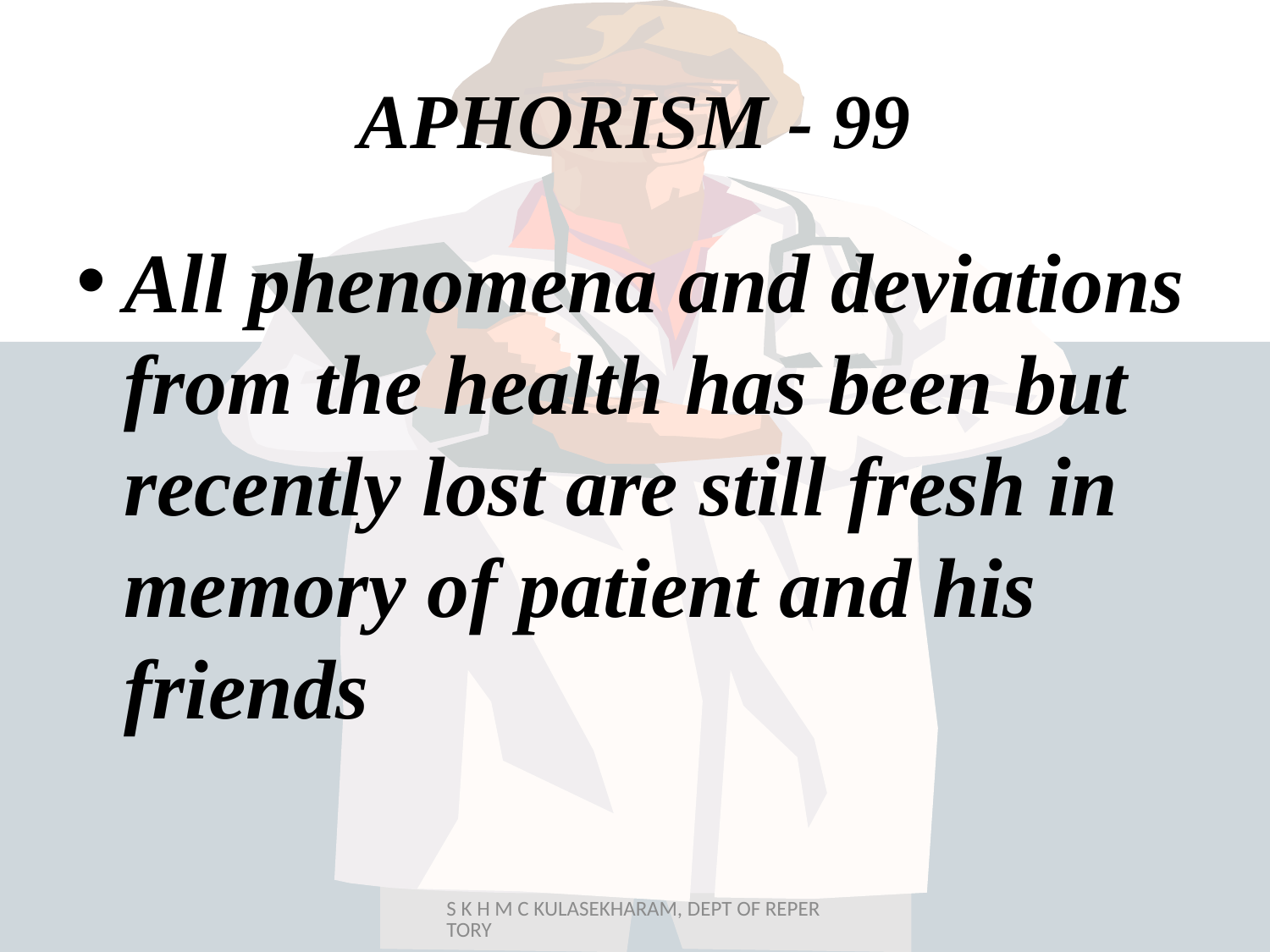

# APHORISM - 99
All phenomena and deviations from the health has been but recently lost are still fresh in memory of patient and his friends
S K H M C KULASEKHARAM, DEPT OF REPERTORY